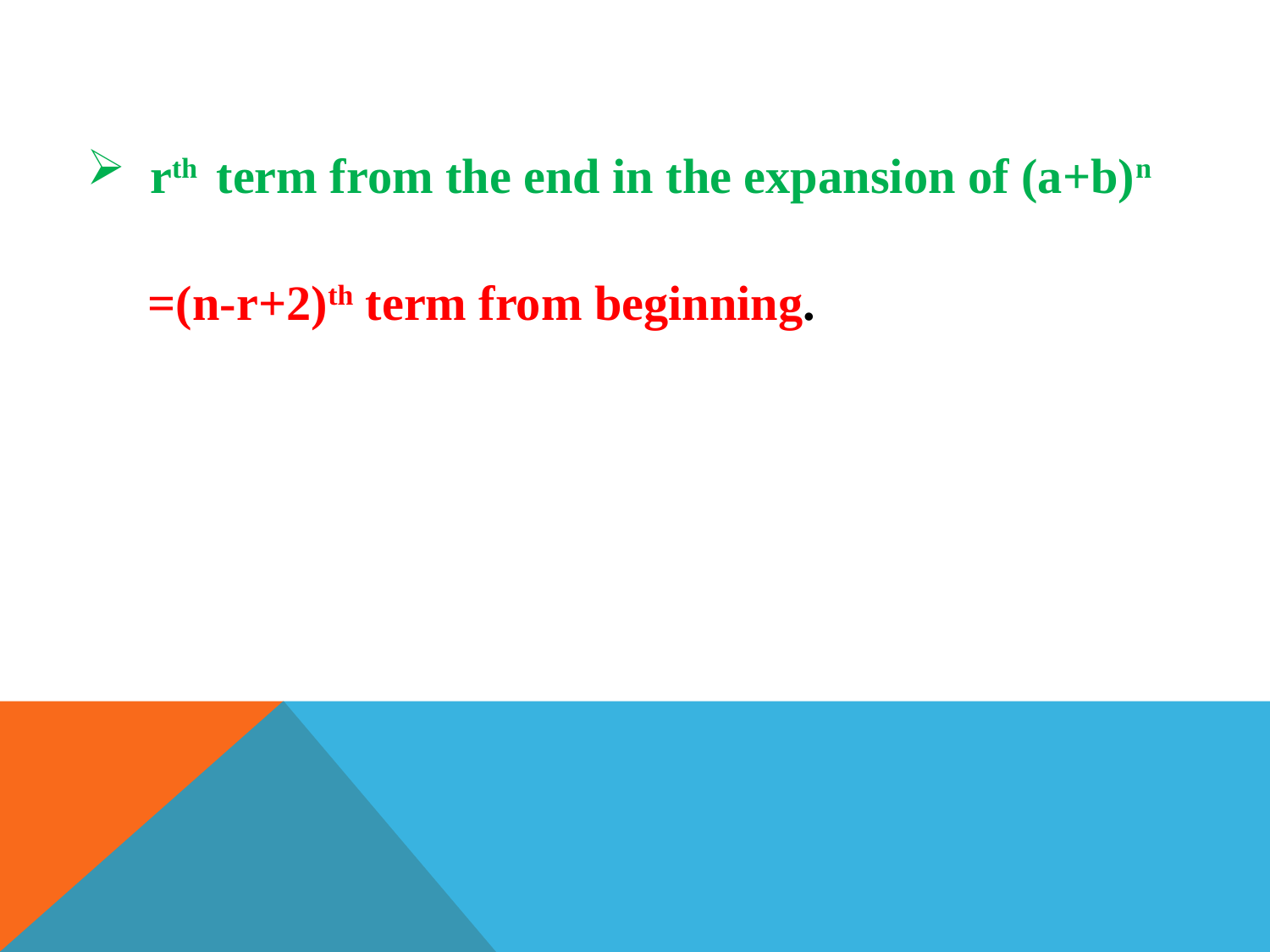

rth  term from the end in the expansion of (a+b)n
     =(n-r+2)th term from beginning.